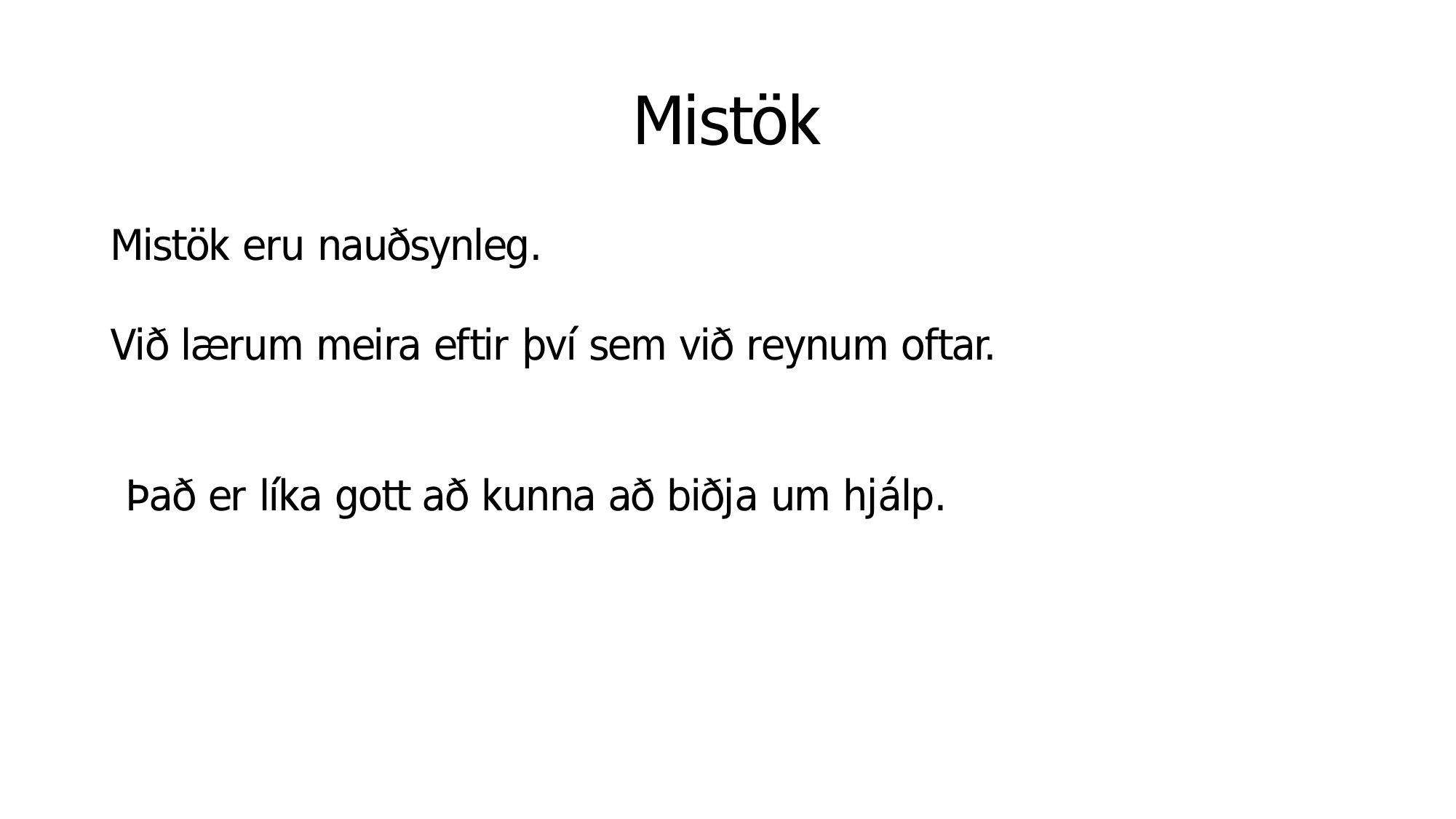

# Mistök
Mistök eru nauðsynleg.
Við lærum meira eftir því sem við reynum oftar.
Það er líka gott að kunna að biðja um hjálp.